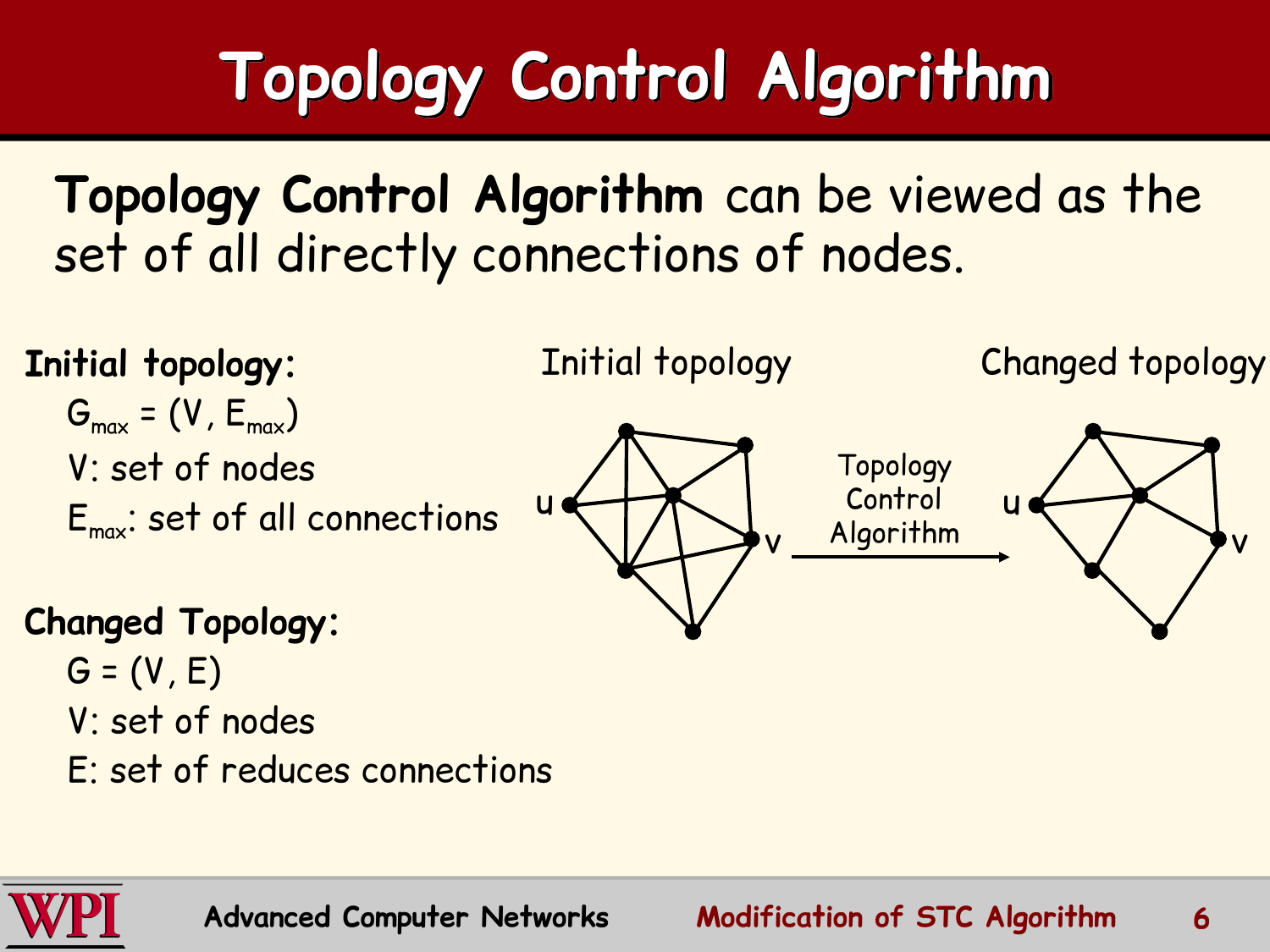

# Topology Control Algorithm
Topology Control Algorithm can be viewed as the set of all directly connections of nodes.
Initial topology
Changed topology
Initial topology:
    Gmax = (V, Emax)
    V: set of nodes
    Emax: set of all connections

Changed Topology:
    G = (V, E)
    V: set of nodes
    E: set of reduces connections

Topology
Control
Algorithm
u
u

v
v

Advanced Computer Networks       Modification of STC Algorithm
6